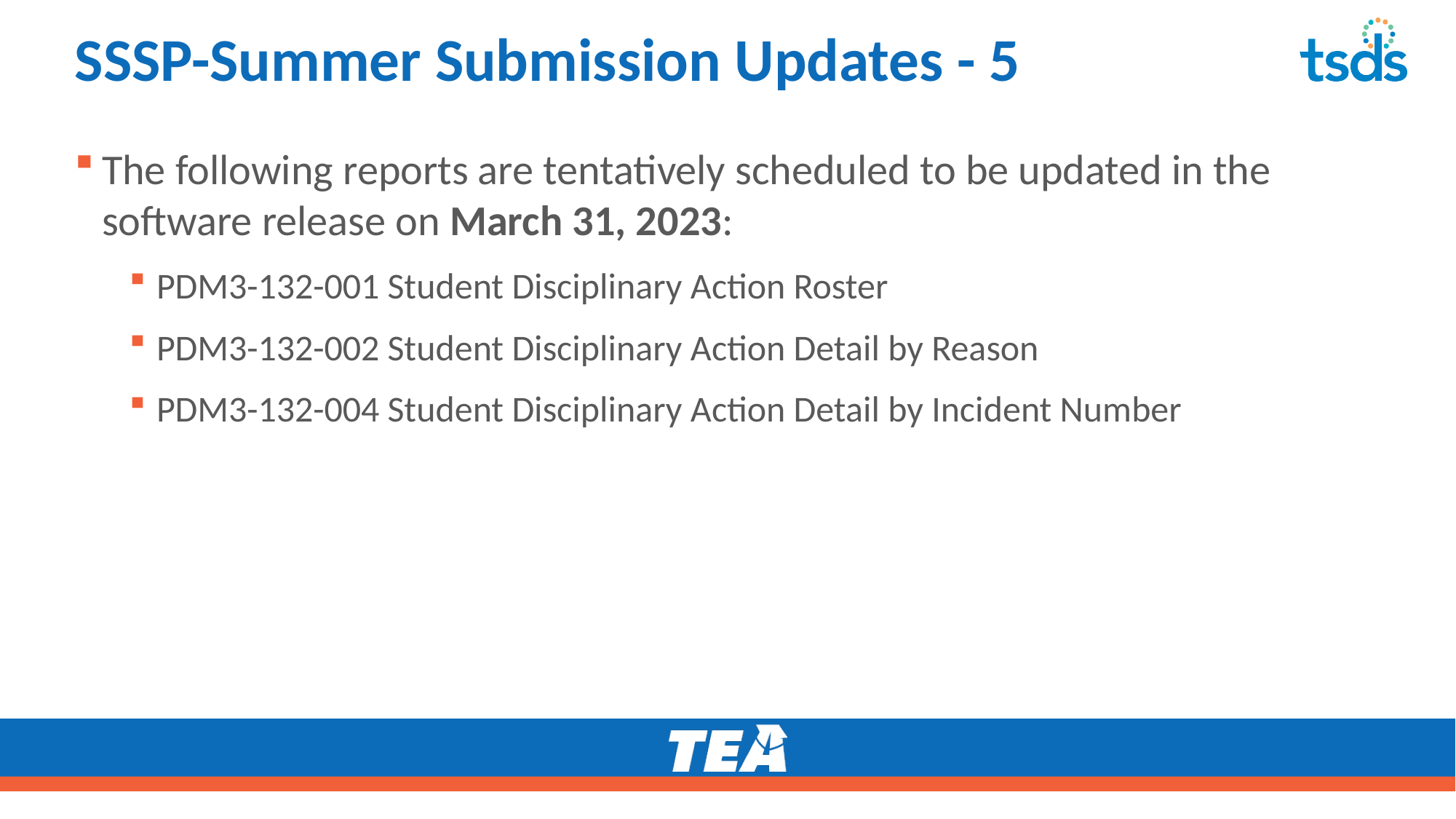

# SSSP-Summer Submission Updates - 5
The following reports are tentatively scheduled to be updated in the software release on March 31, 2023:
PDM3-132-001 Student Disciplinary Action Roster
PDM3-132-002 Student Disciplinary Action Detail by Reason
PDM3-132-004 Student Disciplinary Action Detail by Incident Number